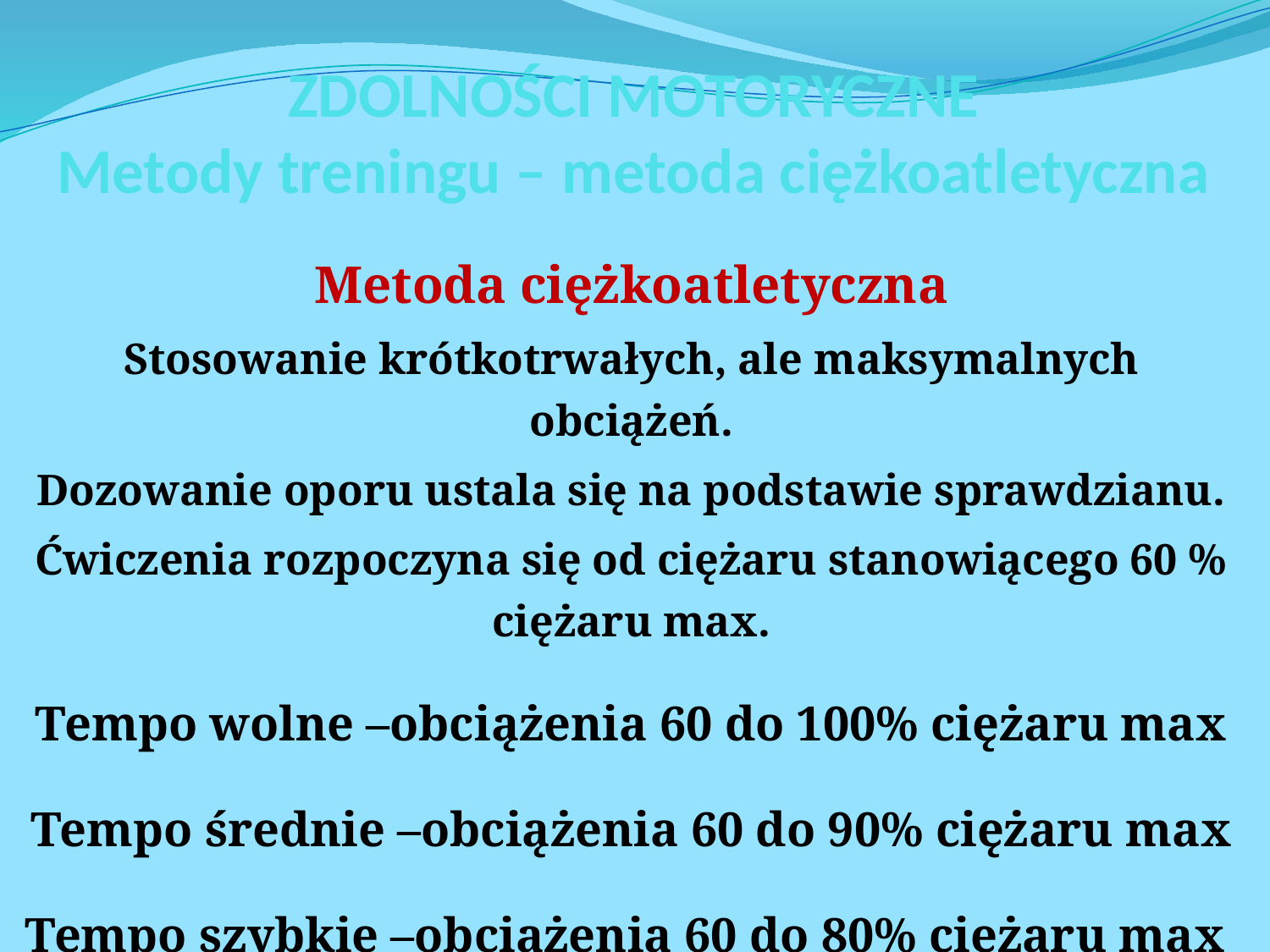

# ZDOLNOŚCI MOTORYCZNE Metody treningu – metoda ciężkoatletyczna
Metoda ciężkoatletyczna
Stosowanie krótkotrwałych, ale maksymalnych obciążeń.
Dozowanie oporu ustala się na podstawie sprawdzianu.
Ćwiczenia rozpoczyna się od ciężaru stanowiącego 60 % ciężaru max.
Tempo wolne –obciążenia 60 do 100% ciężaru max
Tempo średnie –obciążenia 60 do 90% ciężaru max
Tempo szybkie –obciążenia 60 do 80% ciężaru max